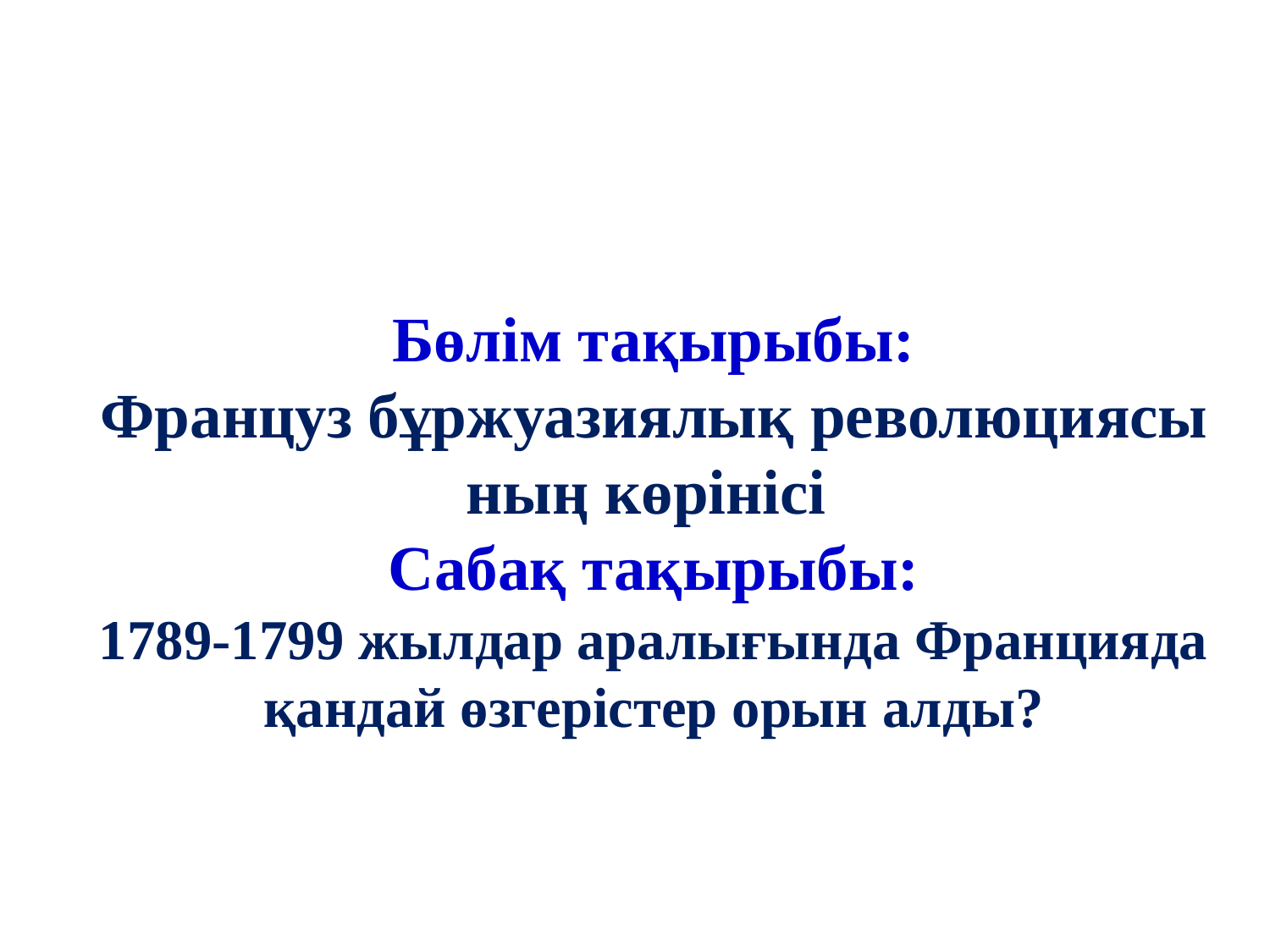

# Бөлім тақырыбы: Француз бұржуазиялық революциясы ның көрінісі Сабақ тақырыбы: 1789-1799 жылдар аралығында Францияда қандай өзгерістер орын алды?